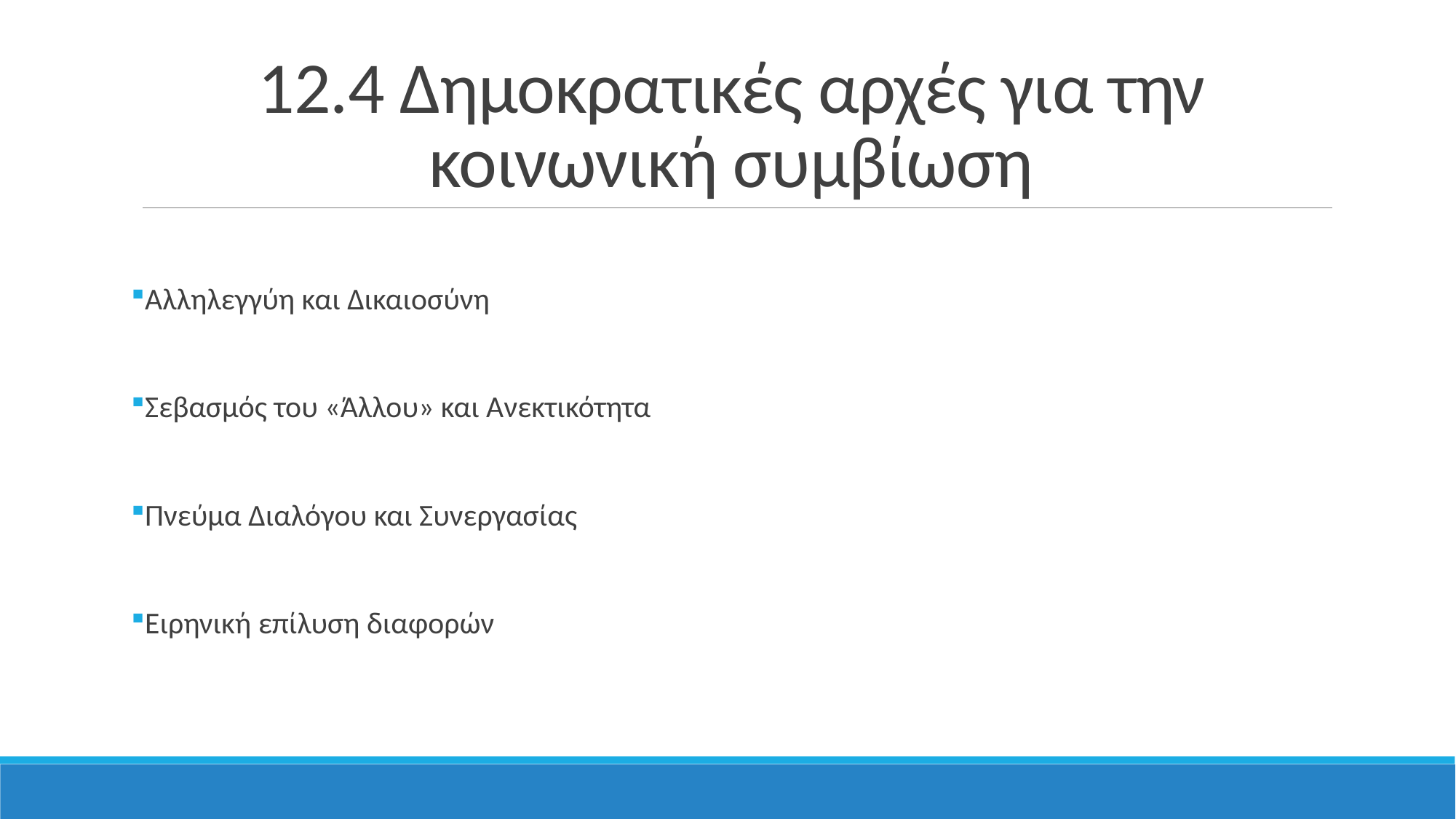

# 12.4 Δημοκρατικές αρχές για την κοινωνική συμβίωση

Αλληλεγγύη και Δικαιοσύνη

Σεβασμός του «Άλλου» και Ανεκτικότητα

Πνεύμα Διαλόγου και Συνεργασίας

Ειρηνική επίλυση διαφορών